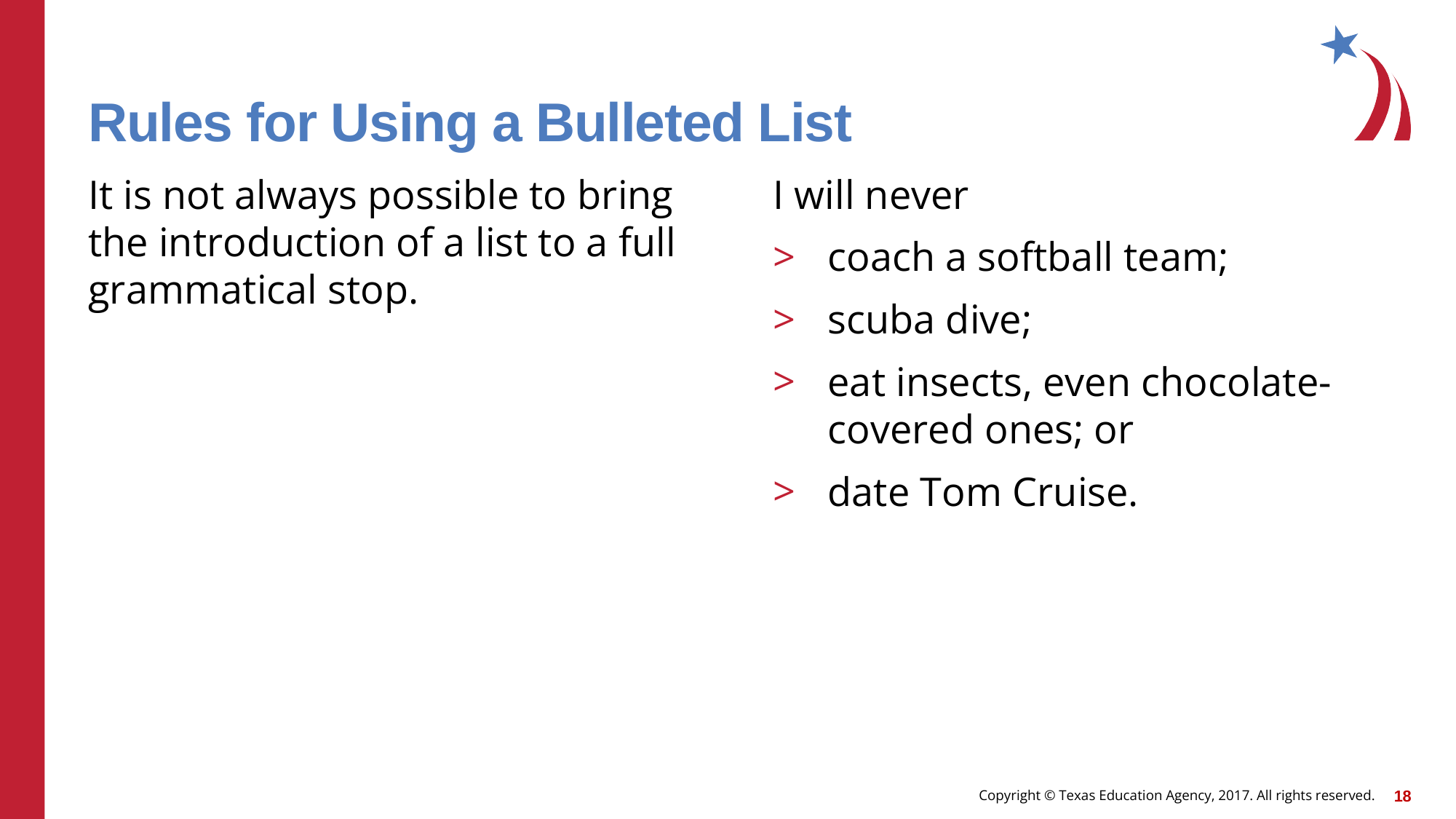

# Rules for Using a Bulleted List
It is not always possible to bring the introduction of a list to a full grammatical stop.

I will never
coach a softball team;
scuba dive;
eat insects, even chocolate-covered ones; or
date Tom Cruise.